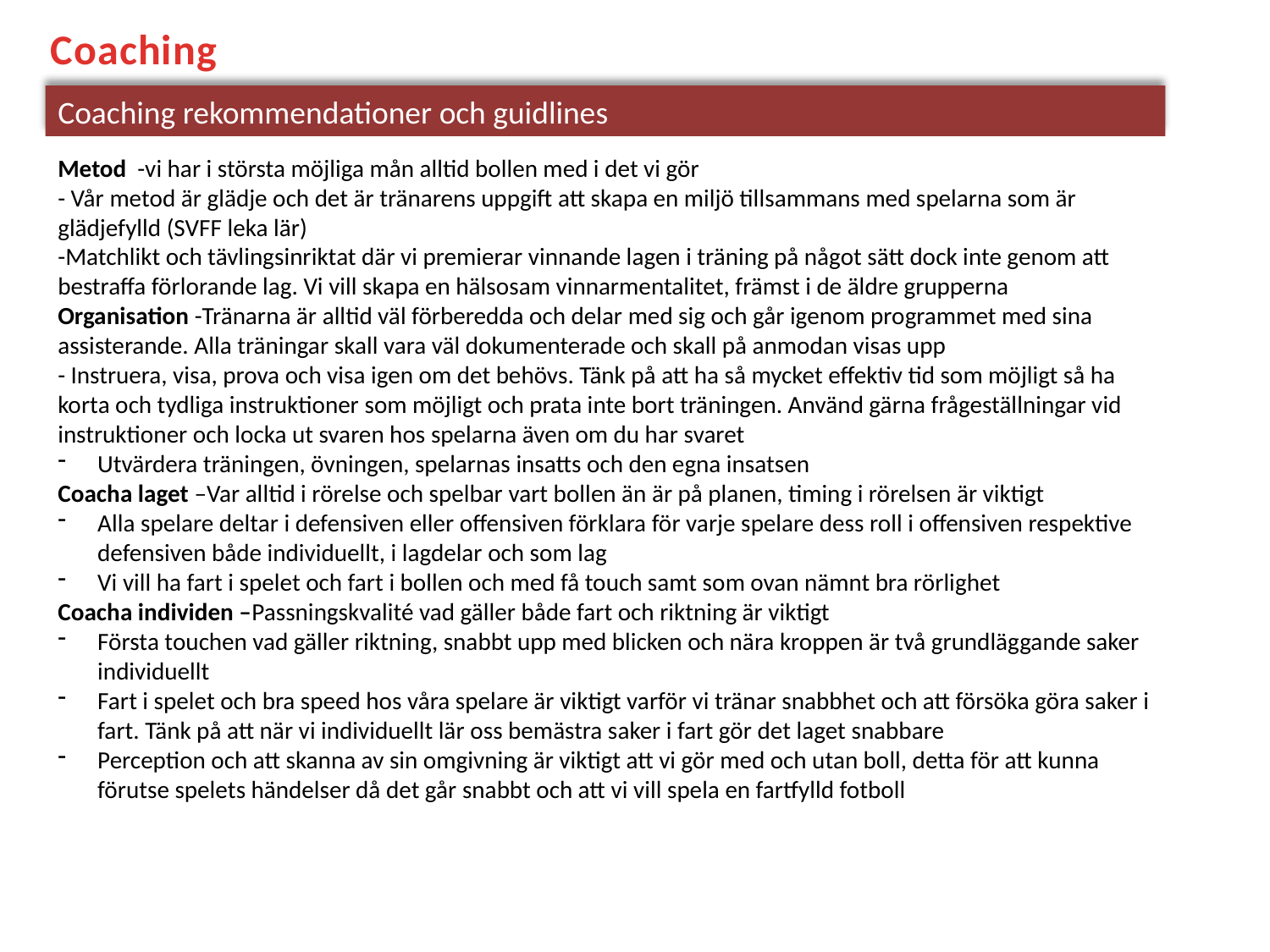

Coaching
Coaching rekommendationer och guidlines
Metod  -vi har i största möjliga mån alltid bollen med i det vi gör
- Vår metod är glädje och det är tränarens uppgift att skapa en miljö tillsammans med spelarna som är glädjefylld (SVFF leka lär)
-Matchlikt och tävlingsinriktat där vi premierar vinnande lagen i träning på något sätt dock inte genom att bestraffa förlorande lag. Vi vill skapa en hälsosam vinnarmentalitet, främst i de äldre grupperna
Organisation -Tränarna är alltid väl förberedda och delar med sig och går igenom programmet med sina assisterande. Alla träningar skall vara väl dokumenterade och skall på anmodan visas upp
- Instruera, visa, prova och visa igen om det behövs. Tänk på att ha så mycket effektiv tid som möjligt så ha korta och tydliga instruktioner som möjligt och prata inte bort träningen. Använd gärna frågeställningar vid instruktioner och locka ut svaren hos spelarna även om du har svaret
Utvärdera träningen, övningen, spelarnas insatts och den egna insatsen
Coacha laget –Var alltid i rörelse och spelbar vart bollen än är på planen, timing i rörelsen är viktigt
Alla spelare deltar i defensiven eller offensiven förklara för varje spelare dess roll i offensiven respektive defensiven både individuellt, i lagdelar och som lag
Vi vill ha fart i spelet och fart i bollen och med få touch samt som ovan nämnt bra rörlighet
Coacha individen –Passningskvalité vad gäller både fart och riktning är viktigt
Första touchen vad gäller riktning, snabbt upp med blicken och nära kroppen är två grundläggande saker individuellt
Fart i spelet och bra speed hos våra spelare är viktigt varför vi tränar snabbhet och att försöka göra saker i fart. Tänk på att när vi individuellt lär oss bemästra saker i fart gör det laget snabbare
Perception och att skanna av sin omgivning är viktigt att vi gör med och utan boll, detta för att kunna förutse spelets händelser då det går snabbt och att vi vill spela en fartfylld fotboll